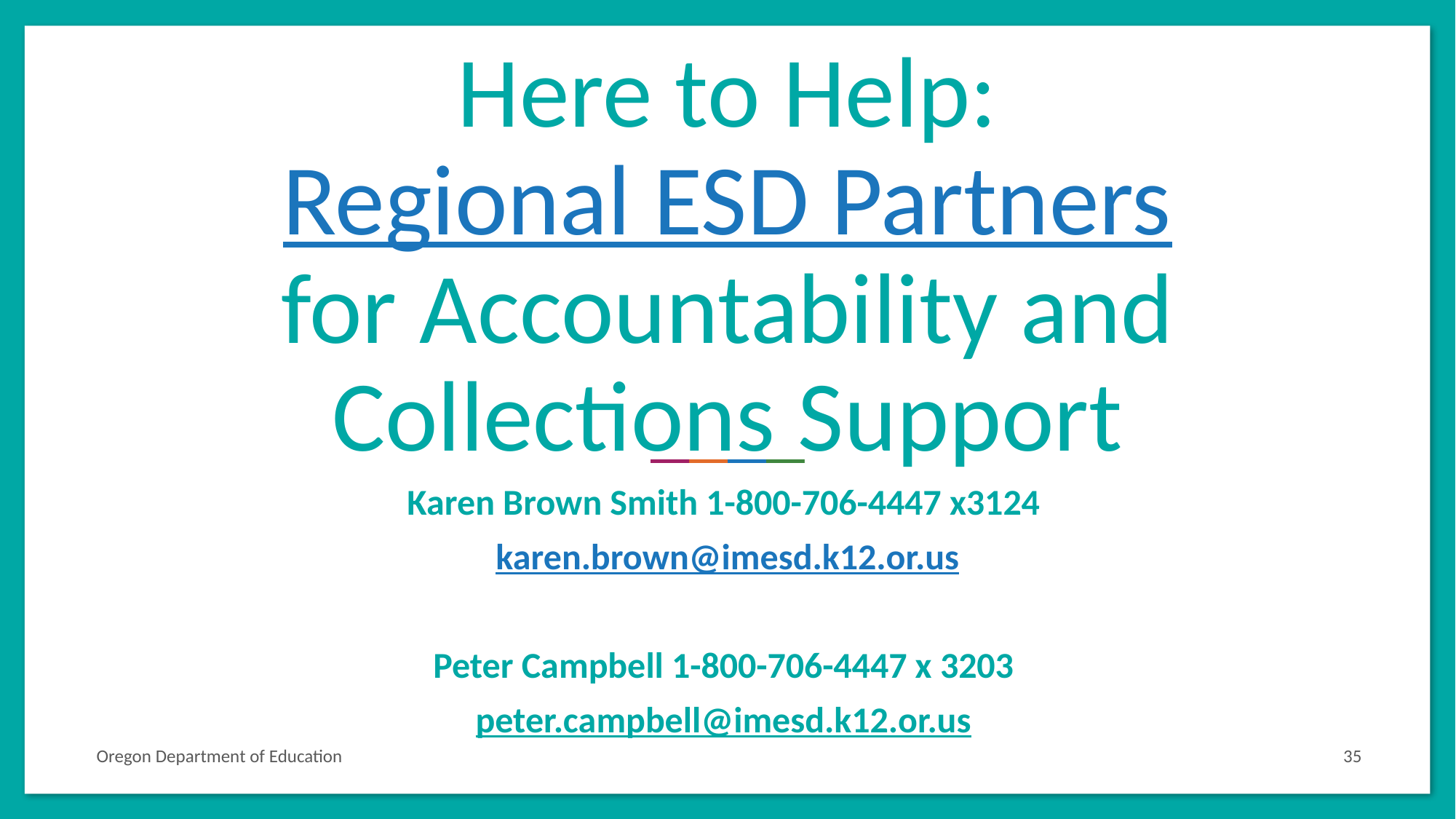

# Here to Help: Regional ESD Partners for Accountability and Collections Support
Karen Brown Smith 1-800-706-4447 x3124
karen.brown@imesd.k12.or.us

Peter Campbell 1-800-706-4447 x 3203
peter.campbell@imesd.k12.or.us
Oregon Department of Education
35